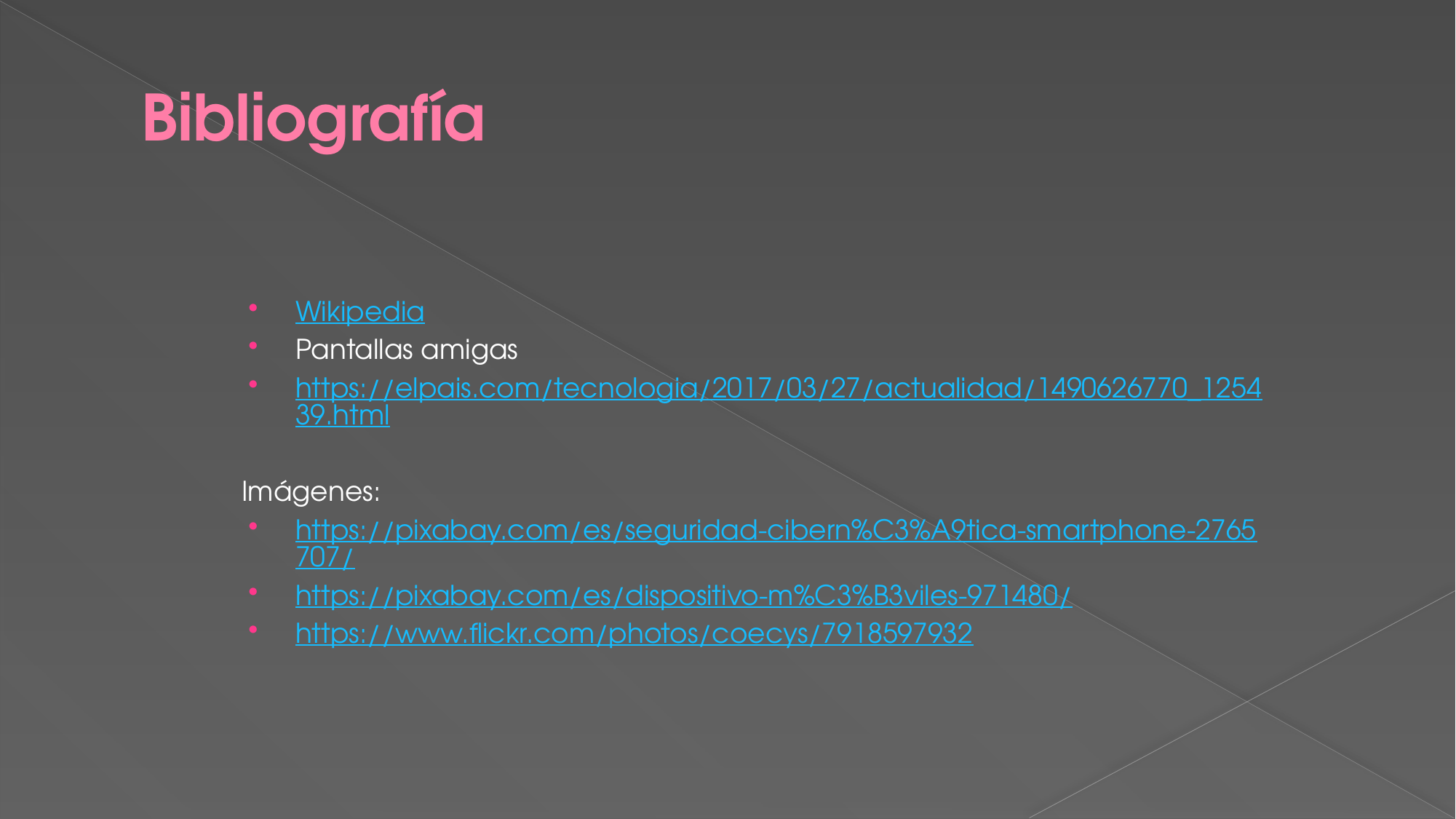

# Bibliografía
Wikipedia
Pantallas amigas
https://elpais.com/tecnologia/2017/03/27/actualidad/1490626770_125439.html

Imágenes:
https://pixabay.com/es/seguridad-cibern%C3%A9tica-smartphone-2765707/
https://pixabay.com/es/dispositivo-m%C3%B3viles-971480/
https://www.flickr.com/photos/coecys/7918597932